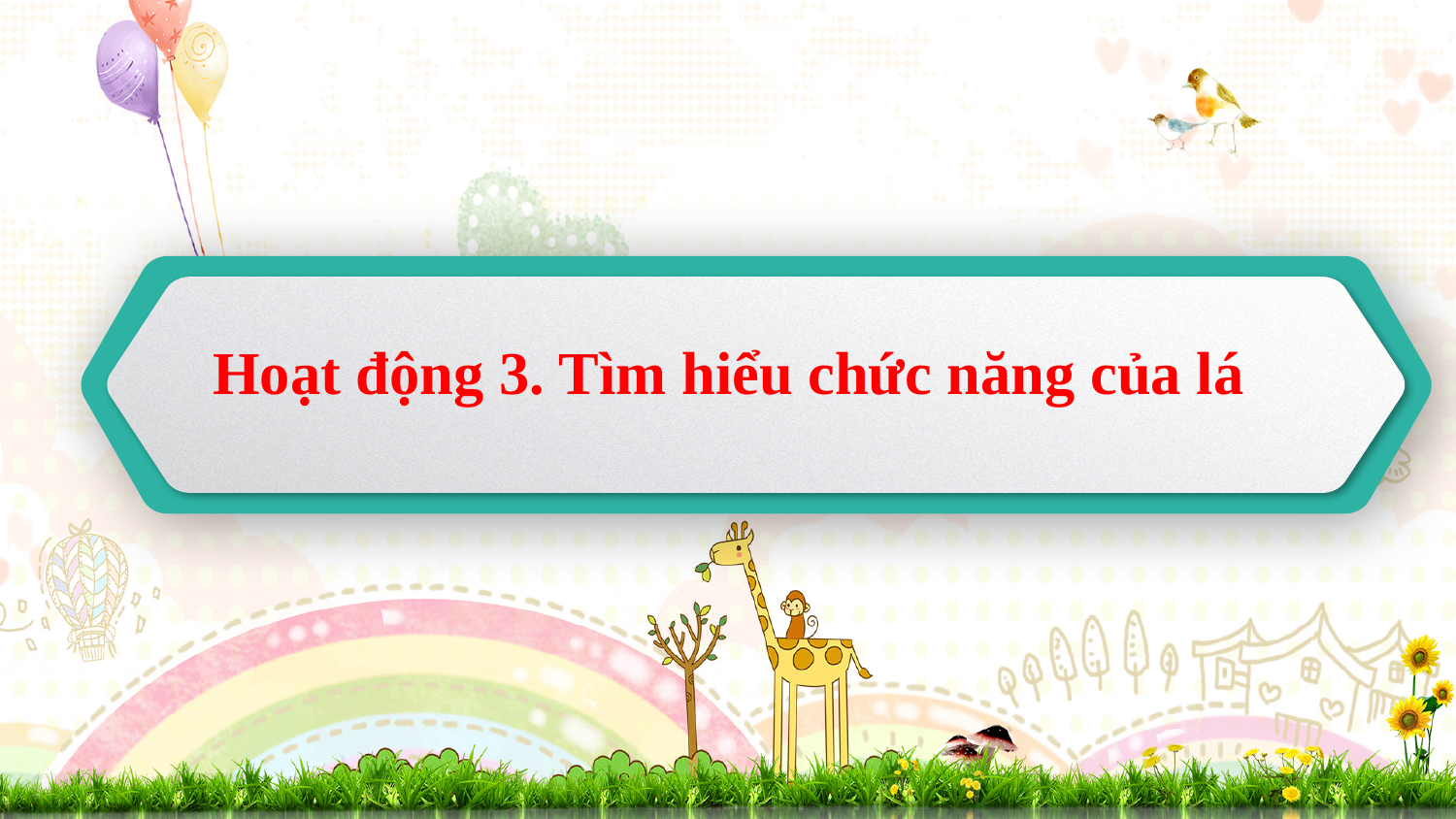

Hoạt động 3. Tìm hiểu chức năng của lá